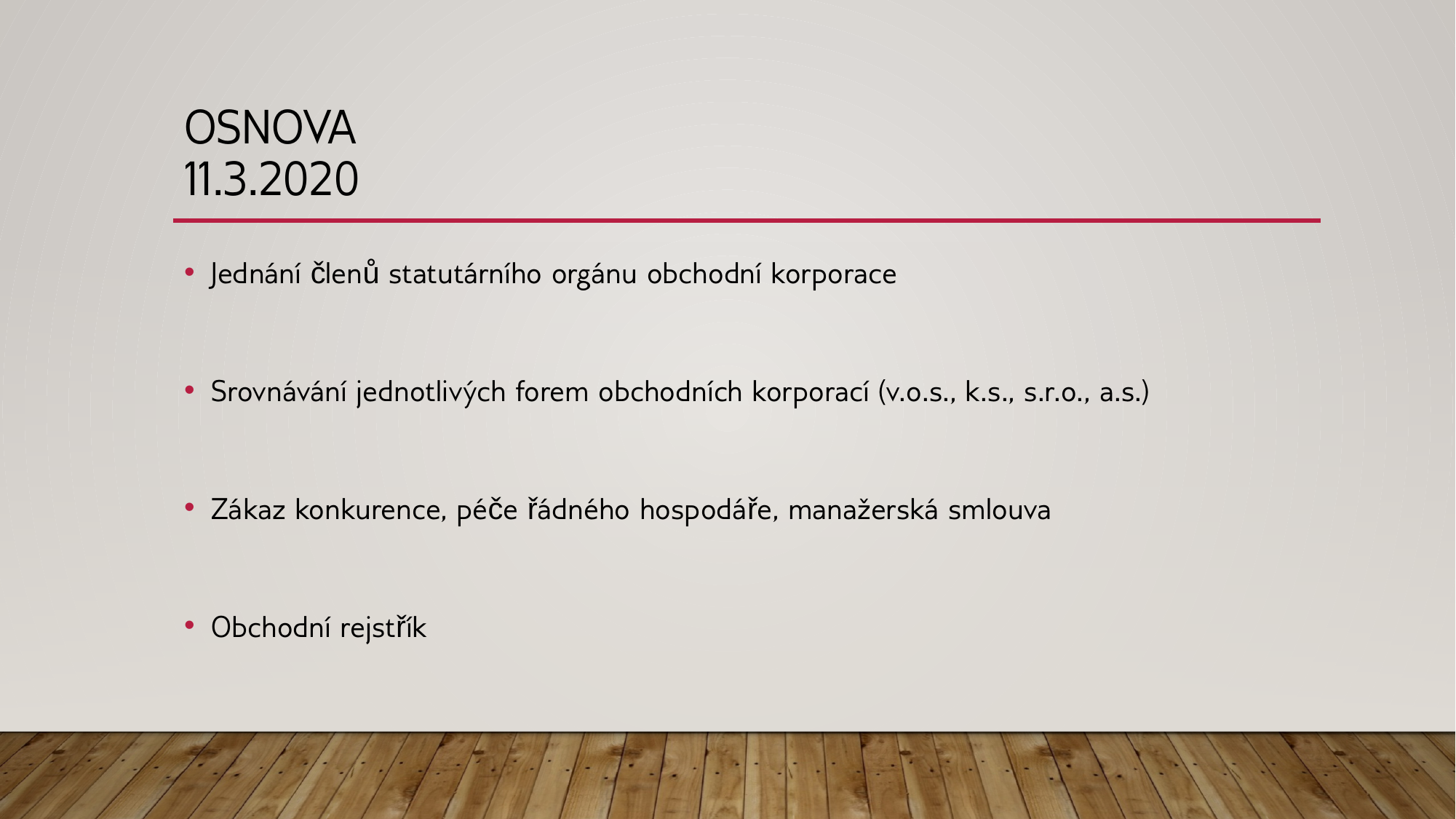

# Osnova 11.3.2020
Jednání členů statutárního orgánu obchodní korporace

Srovnávání jednotlivých forem obchodních korporací (v.o.s., k.s., s.r.o., a.s.)

Zákaz konkurence, péče řádného hospodáře, manažerská smlouva

Obchodní rejstřík